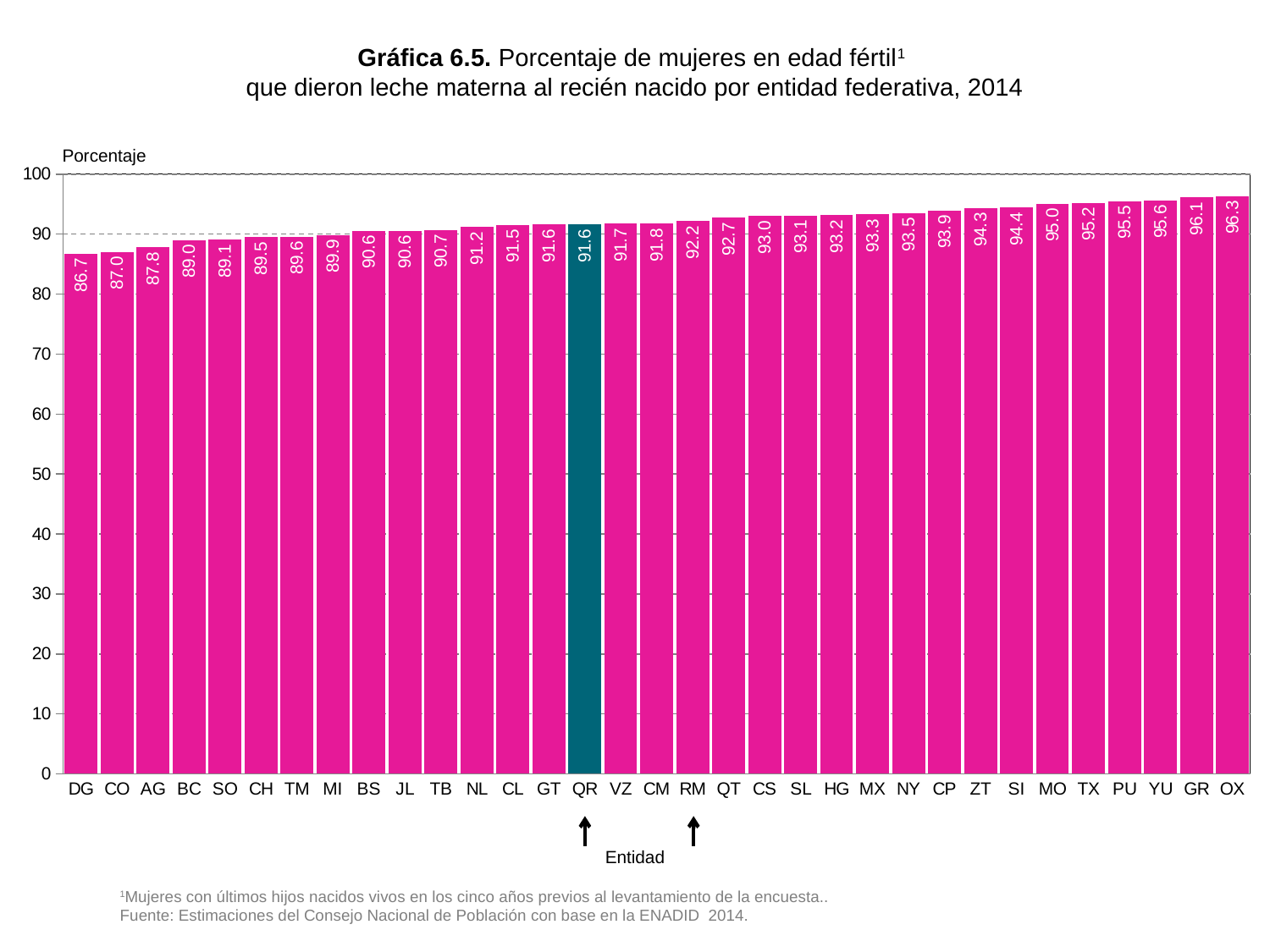

# Gráfica 6.5. Porcentaje de mujeres en edad fértil1 que dieron leche materna al recién nacido por entidad federativa, 2014
Porcentaje

### Chart

| Category | Columna1 |
|---|---|
| DG | 86.70452347398383 |
| CO | 87.01925138275521 |
| AG | 87.80320437508446 |
| BC | 88.984970908119 |
| SO | 89.05928037302739 |
| CH | 89.49752733046371 |
| TM | 89.59580893051684 |
| MI | 89.87980978972165 |
| BS | 90.57644025242584 |
| JL | 90.58438624080401 |
| TB | 90.70766096606445 |
| NL | 91.17196100574901 |
| CL | 91.53884903333392 |
| GT | 91.58517058263513 |
| QR | 91.60788148908198 |
| VZ | 91.72885463859008 |
| CM | 91.7633776366827 |
| RM | 92.16799059144938 |
| QT | 92.73420506854166 |
| CS | 93.0136169884905 |
| SL | 93.08328852515788 |
| HG | 93.1548942708123 |
| MX | 93.31543108444919 |
| NY | 93.4545276841128 |
| CP | 93.9243283284424 |
| ZT | 94.3208384009788 |
| SI | 94.43245906501286 |
| MO | 95.0417321459752 |
| TX | 95.24219163578613 |
| PU | 95.5092659042621 |
| YU | 95.62177368694178 |
| GR | 96.12349890689185 |
| OX | 96.319069630738 |
Entidad
1Mujeres con últimos hijos nacidos vivos en los cinco años previos al levantamiento de la encuesta..
Fuente: Estimaciones del Consejo Nacional de Población con base en la ENADID  2014.